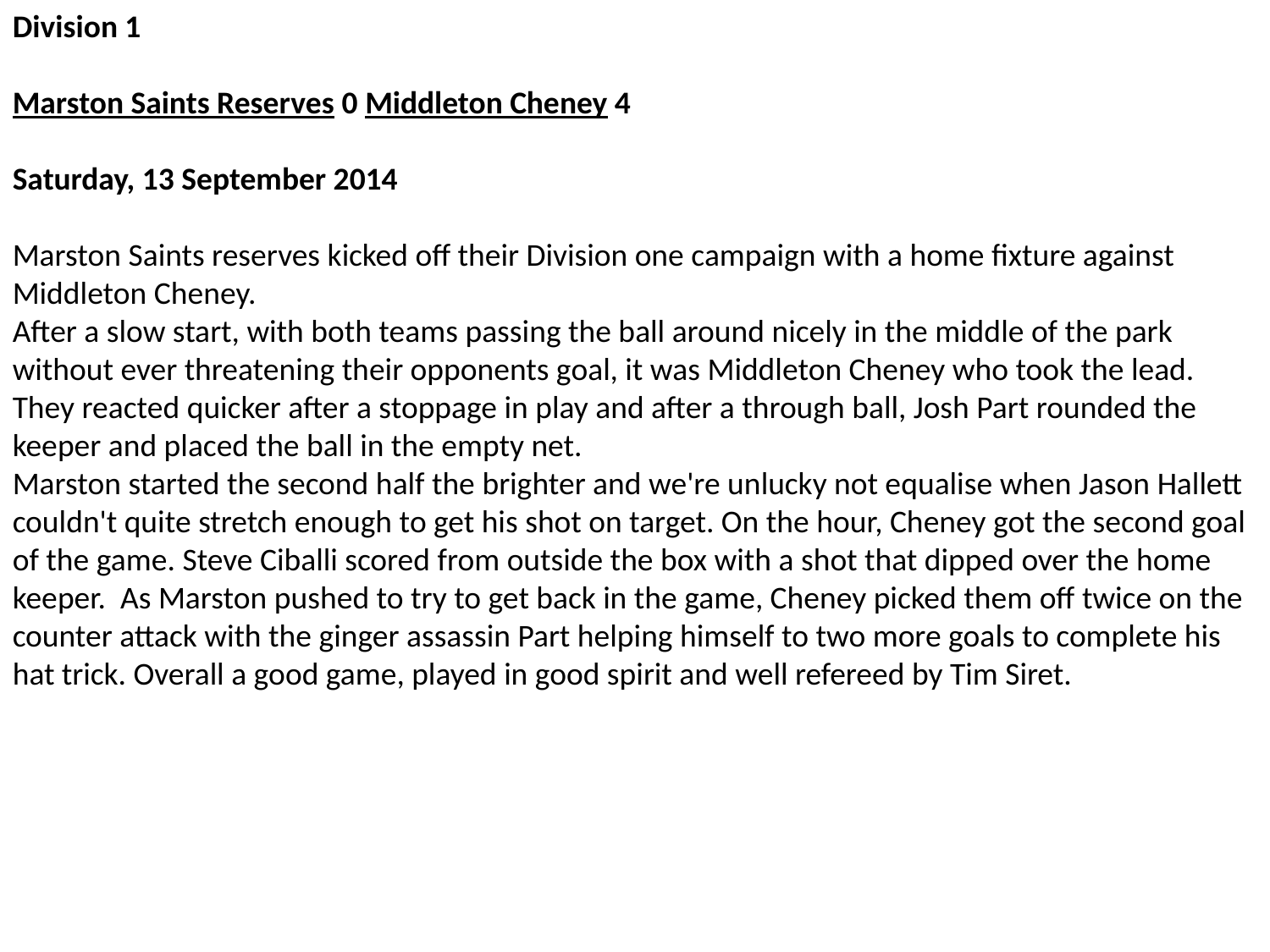

Division 1
Marston Saints Reserves 0 Middleton Cheney 4
Saturday, 13 September 2014

Marston Saints reserves kicked off their Division one campaign with a home fixture against Middleton Cheney.
After a slow start, with both teams passing the ball around nicely in the middle of the park without ever threatening their opponents goal, it was Middleton Cheney who took the lead. They reacted quicker after a stoppage in play and after a through ball, Josh Part rounded the keeper and placed the ball in the empty net.
Marston started the second half the brighter and we're unlucky not equalise when Jason Hallett couldn't quite stretch enough to get his shot on target. On the hour, Cheney got the second goal of the game. Steve Ciballi scored from outside the box with a shot that dipped over the home keeper.  As Marston pushed to try to get back in the game, Cheney picked them off twice on the counter attack with the ginger assassin Part helping himself to two more goals to complete his hat trick. Overall a good game, played in good spirit and well refereed by Tim Siret.